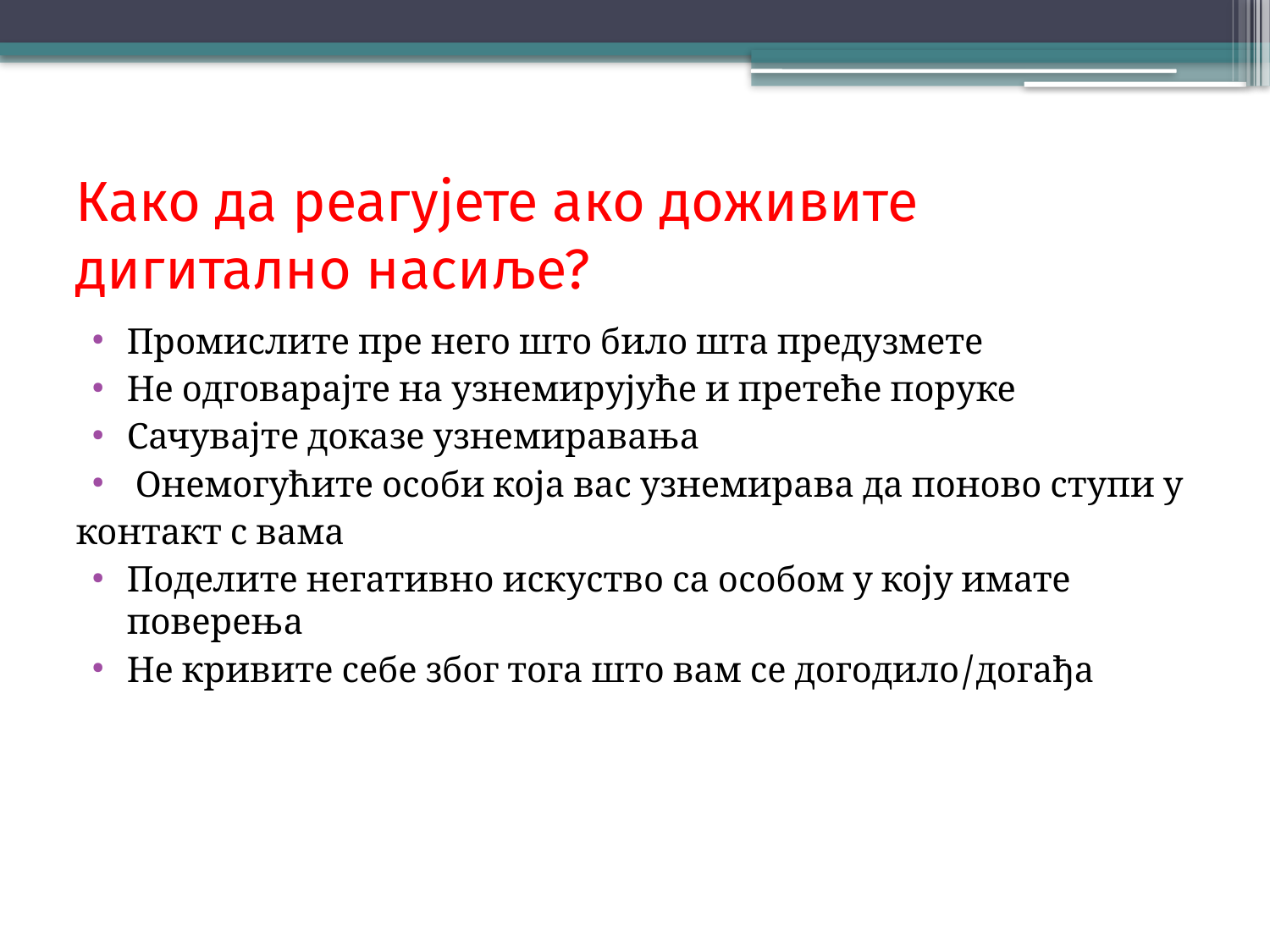

# Како да реагујете ако доживите дигитално насиље?
Промислите пре него што било шта предузмете
Не одговарајте на узнемирујуће и претеће поруке
Сачувајте доказе узнемиравања
 Онемогућите особи која вас узнемирава да поново ступи у
контакт с вама
Поделите негативно искуство са особом у коју имате поверења
Не кривите себе због тога што вам се догодило/догађа